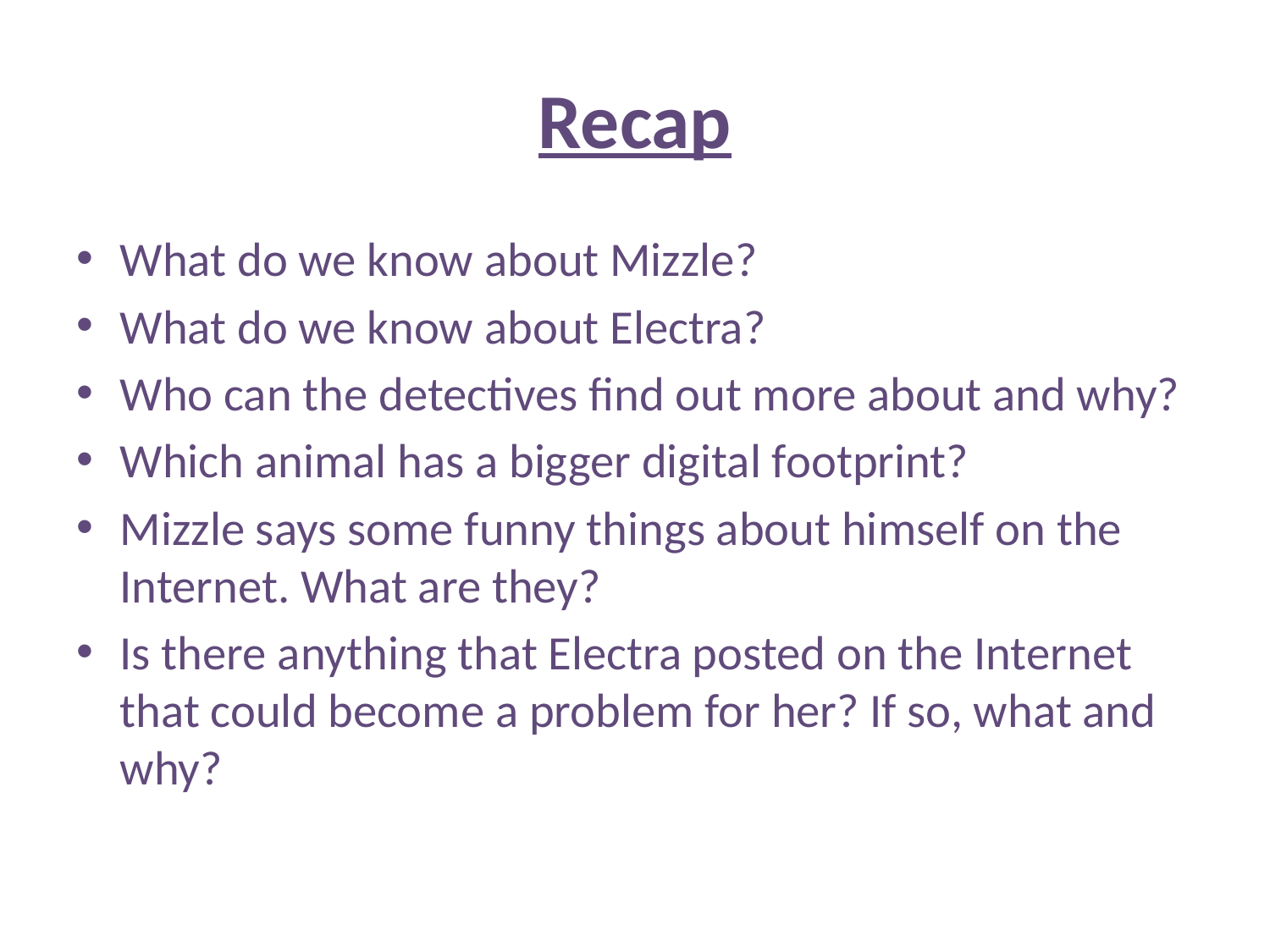

# Recap
What do we know about Mizzle?
What do we know about Electra?
Who can the detectives find out more about and why?
Which animal has a bigger digital footprint?
Mizzle says some funny things about himself on the Internet. What are they?
Is there anything that Electra posted on the Internet that could become a problem for her? If so, what and why?